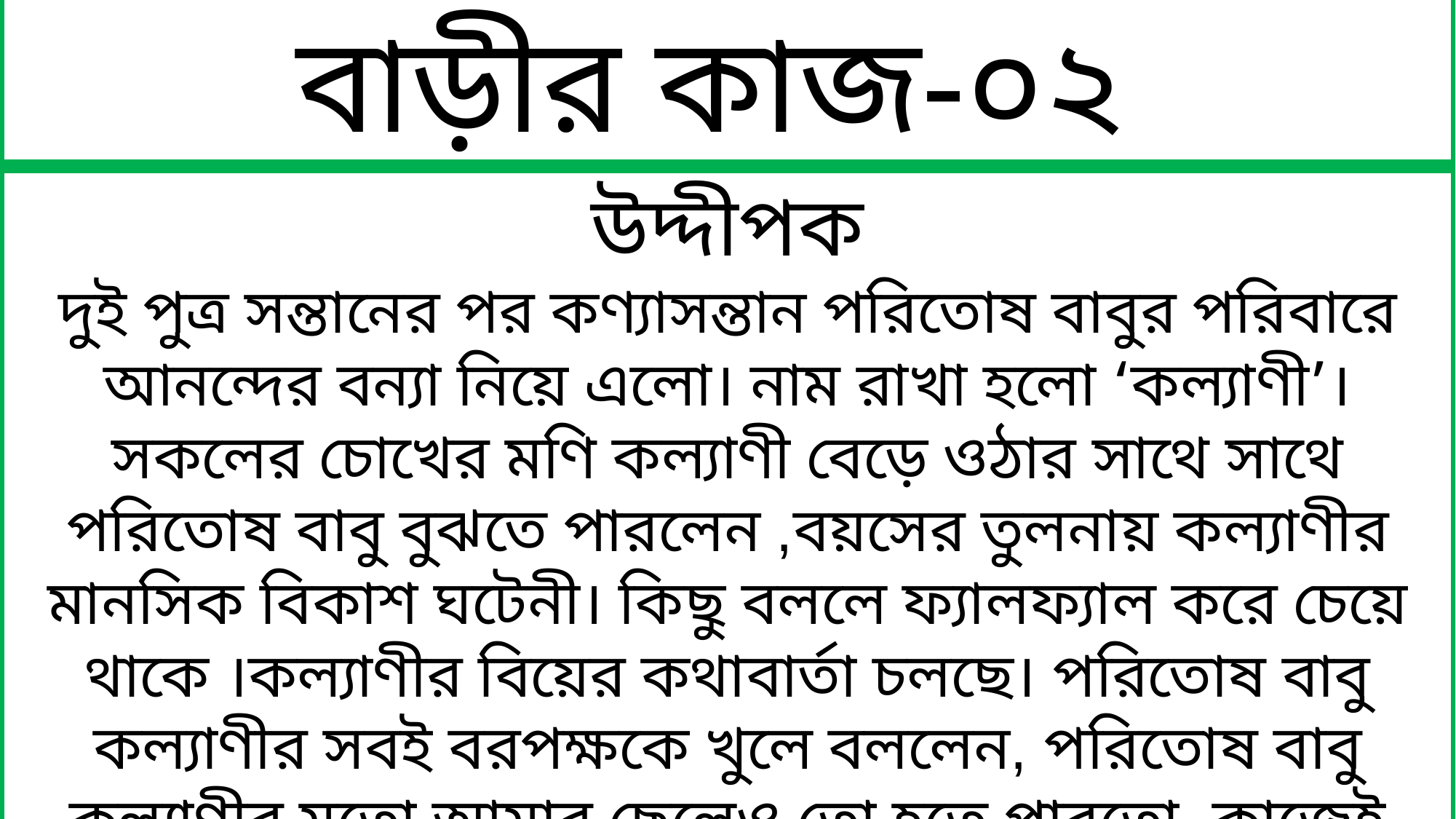

বাড়ীর কাজ-০২
উদ্দীপক
দুই পুত্র সন্তানের পর কণ্যাসন্তান পরিতোষ বাবুর পরিবারে আনন্দের বন্যা নিয়ে এলো। নাম রাখা হলো ‘কল্যাণী’। সকলের চোখের মণি কল্যাণী বেড়ে ওঠার সাথে সাথে পরিতোষ বাবু বুঝতে পারলেন ,বয়সের তুলনায় কল্যাণীর মানসিক বিকাশ ঘটেনী। কিছু বললে ফ্যালফ্যাল করে চেয়ে থাকে ।কল্যাণীর বিয়ের কথাবার্তা চলছে। পরিতোষ বাবু কল্যাণীর সবই বরপক্ষকে খুলে বললেন, পরিতোষ বাবু কল্যাণীর মতো আমার ছেলেও তো হতে পারতো ,কাজেই কল্যাণী মাকে ঘরে নিতে আমাদের কোন আপত্তি নেই।